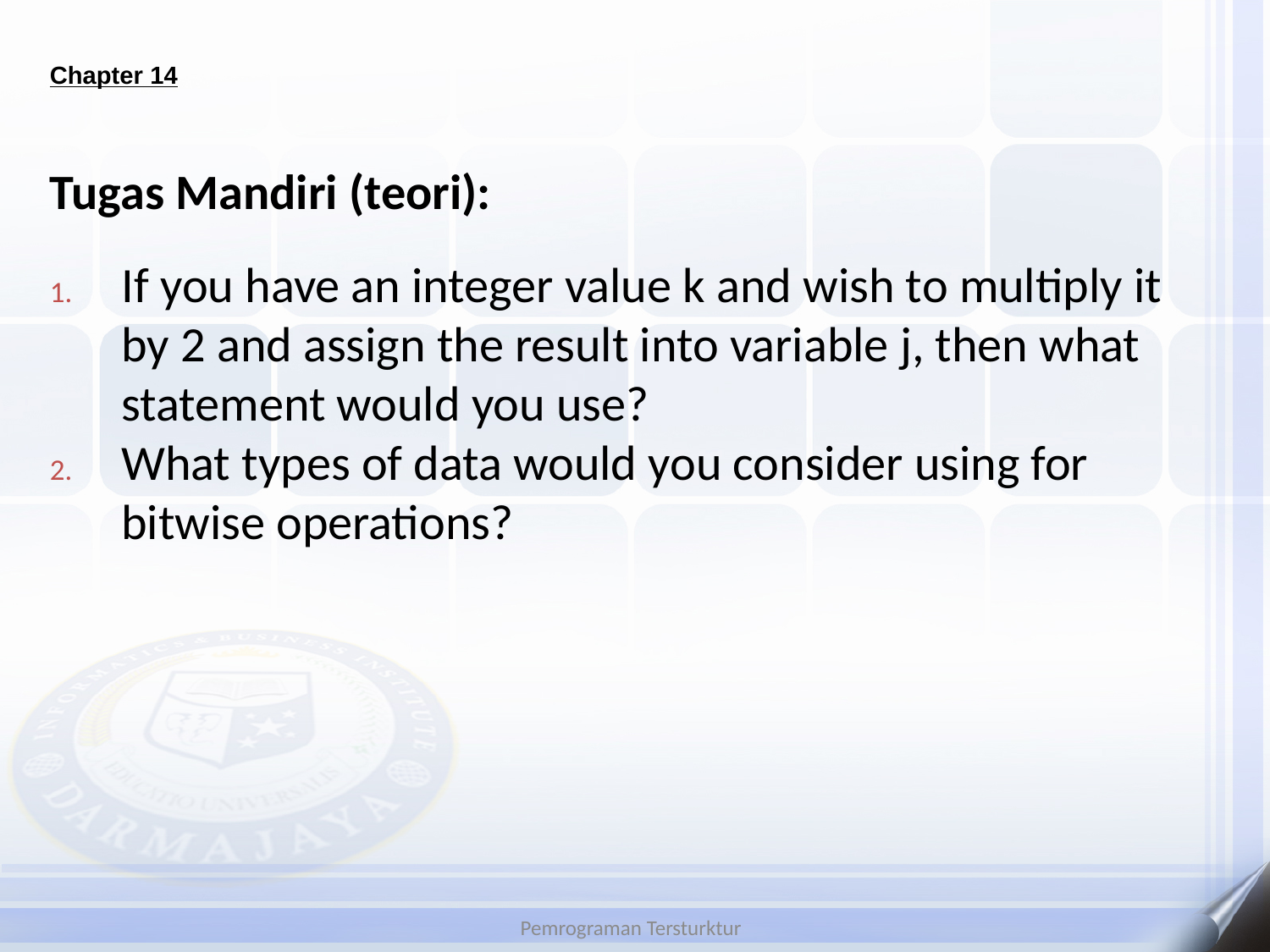

# Chapter 14
Tugas Mandiri (teori):

If you have an integer value k and wish to multiply it by 2 and assign the result into variable j, then what statement would you use?
What types of data would you consider using for bitwise operations?
Pemrograman Tersturktur